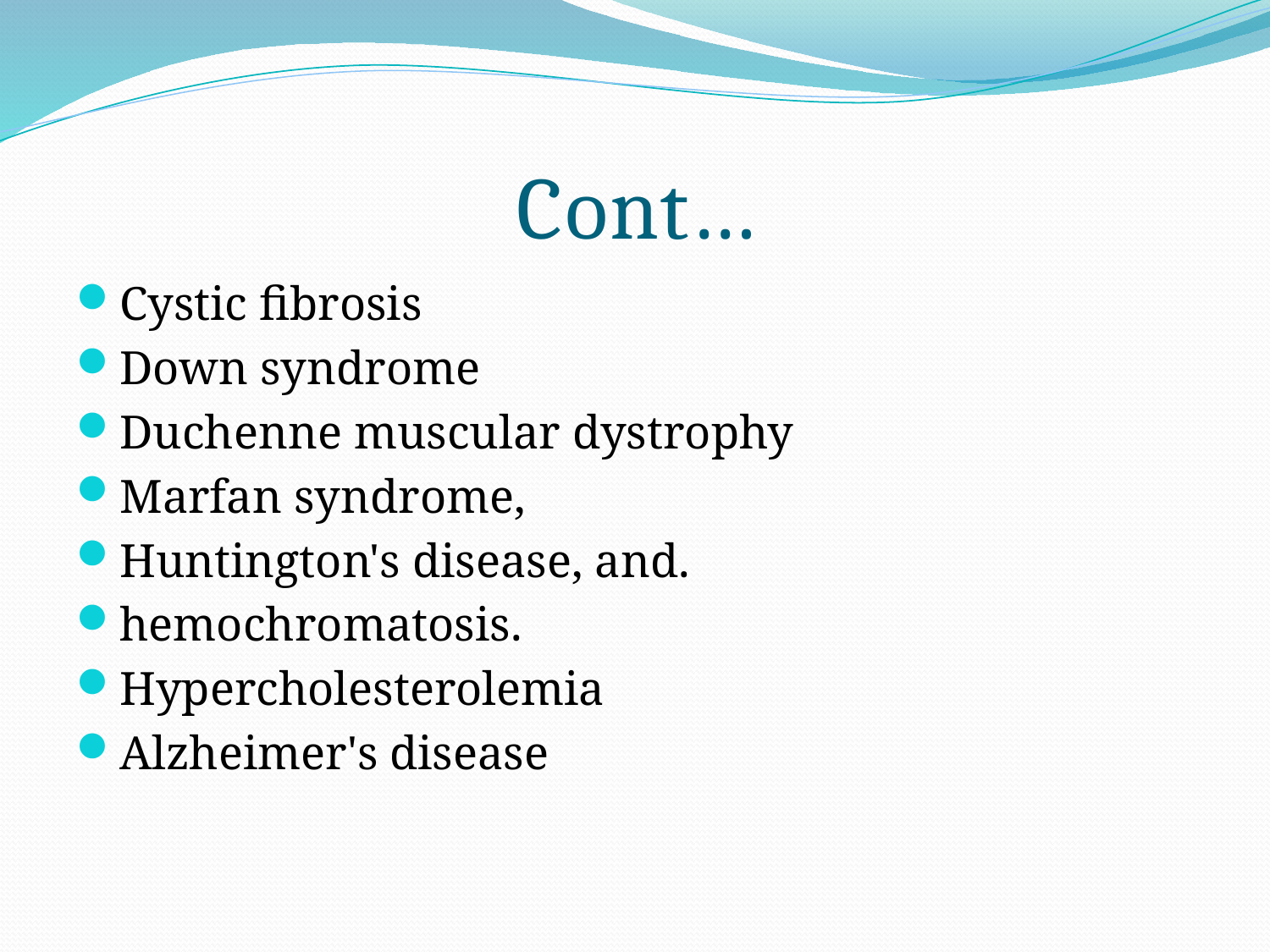

# Cont…
Cystic fibrosis
Down syndrome
Duchenne muscular dystrophy
Marfan syndrome,
Huntington's disease, and.
hemochromatosis.
Hypercholesterolemia
Alzheimer's disease